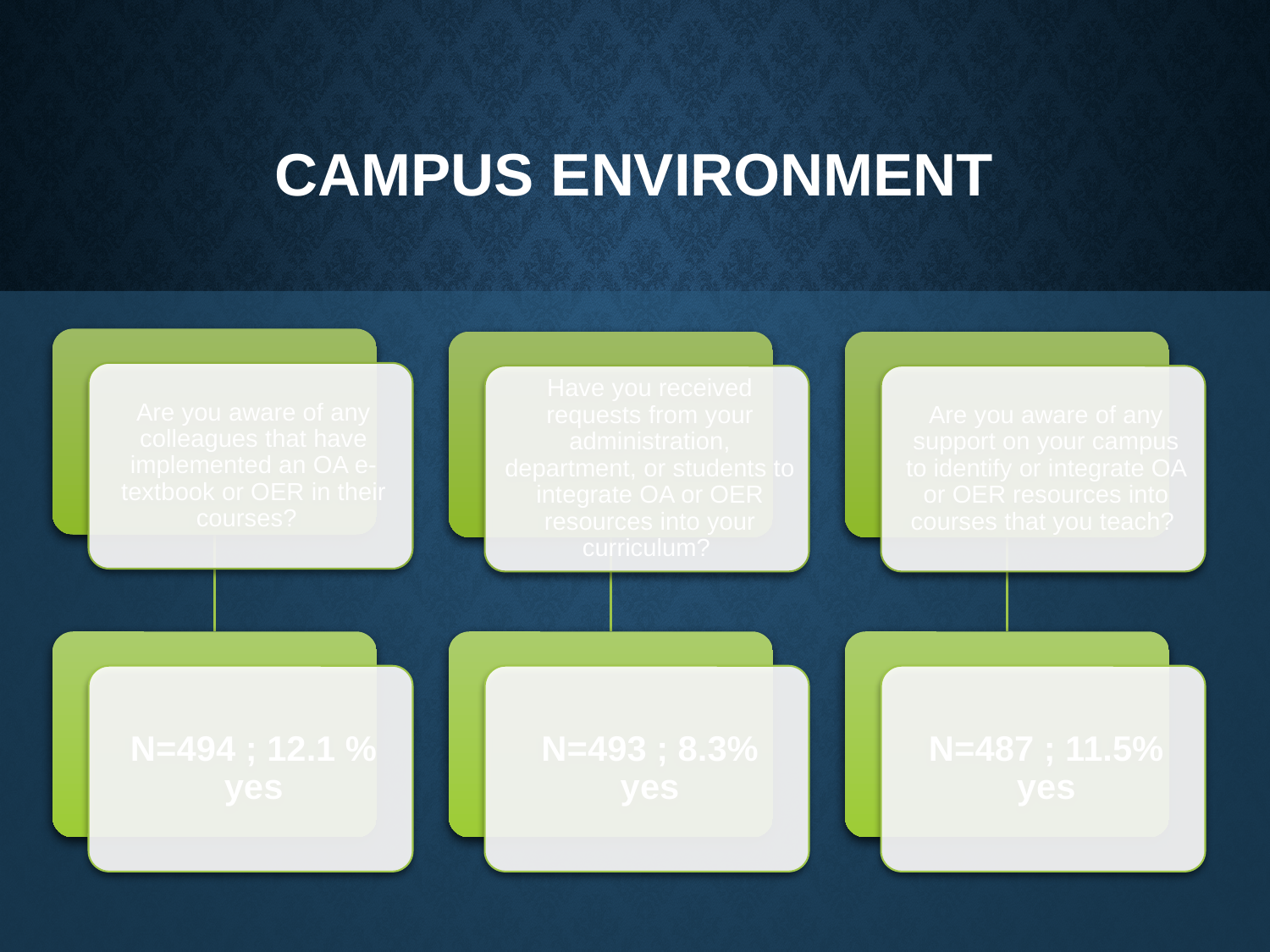

# Campus Environment

Are you aware of any colleagues that have implemented an OA e-textbook or OER in their courses?
N=494 ; 12.1 % yes
Have you received requests from your administration, department, or students to integrate OA or OER resources into your curriculum?
N=493 ; 8.3% yes
Are you aware of any support on your campus to identify or integrate OA or OER resources into courses that you teach?
N=487 ; 11.5% yes